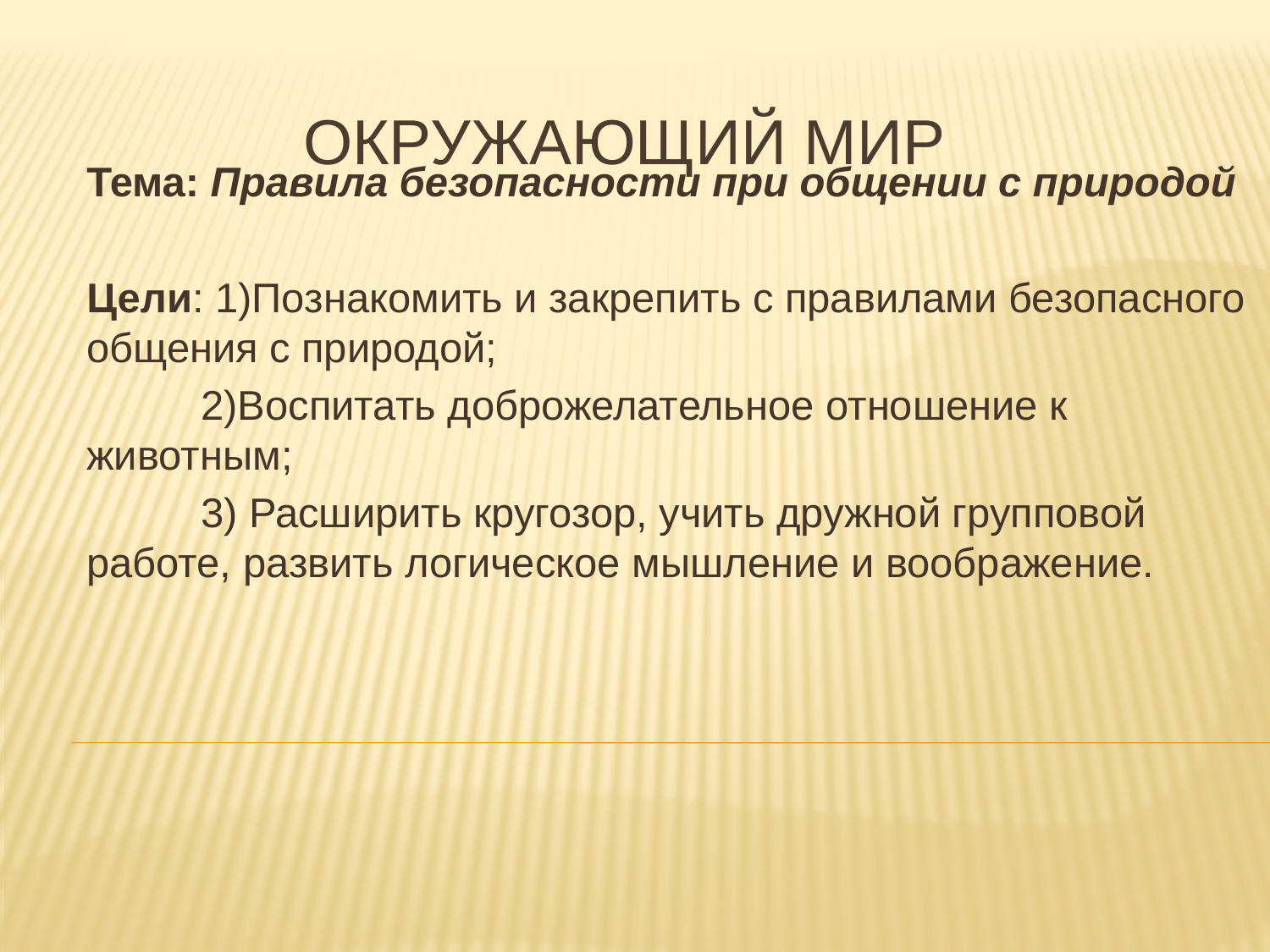

# Окружающий мир
Тема: Правила безопасности при общении с природой

Цели: 1)Познакомить и закрепить с правилами безопасного общения с природой;
          2)Воспитать доброжелательное отношение к животным;
          3) Расширить кругозор, учить дружной групповой работе, развить логическое мышление и воображение.